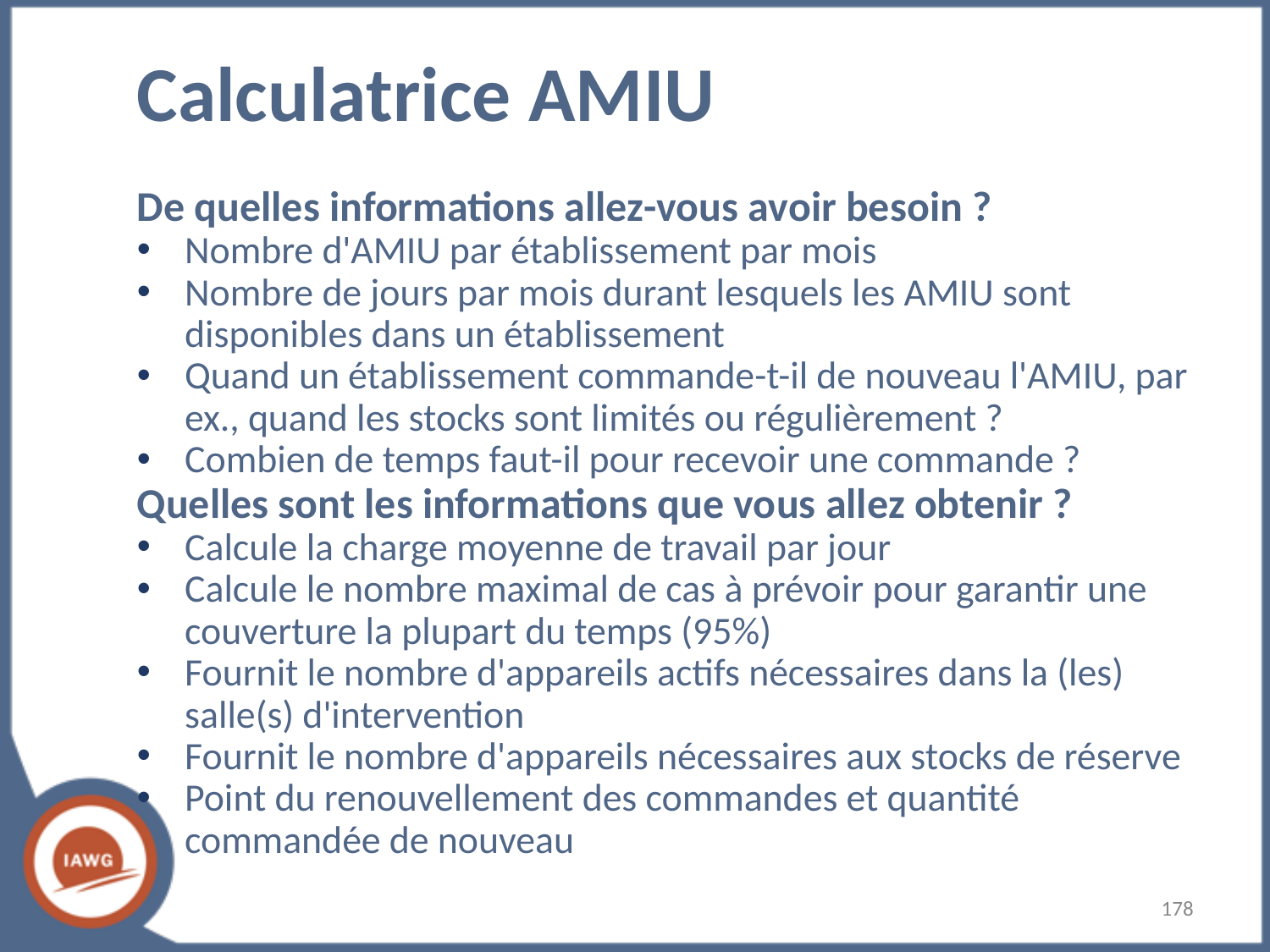

# Calculatrice AMIU
De quelles informations allez-vous avoir besoin ?
Nombre d'AMIU par établissement par mois
Nombre de jours par mois durant lesquels les AMIU sont disponibles dans un établissement
Quand un établissement commande-t-il de nouveau l'AMIU, par ex., quand les stocks sont limités ou régulièrement ?
Combien de temps faut-il pour recevoir une commande ?
Quelles sont les informations que vous allez obtenir ?
Calcule la charge moyenne de travail par jour
Calcule le nombre maximal de cas à prévoir pour garantir une couverture la plupart du temps (95%)
Fournit le nombre d'appareils actifs nécessaires dans la (les) salle(s) d'intervention
Fournit le nombre d'appareils nécessaires aux stocks de réserve
Point du renouvellement des commandes et quantité commandée de nouveau
178